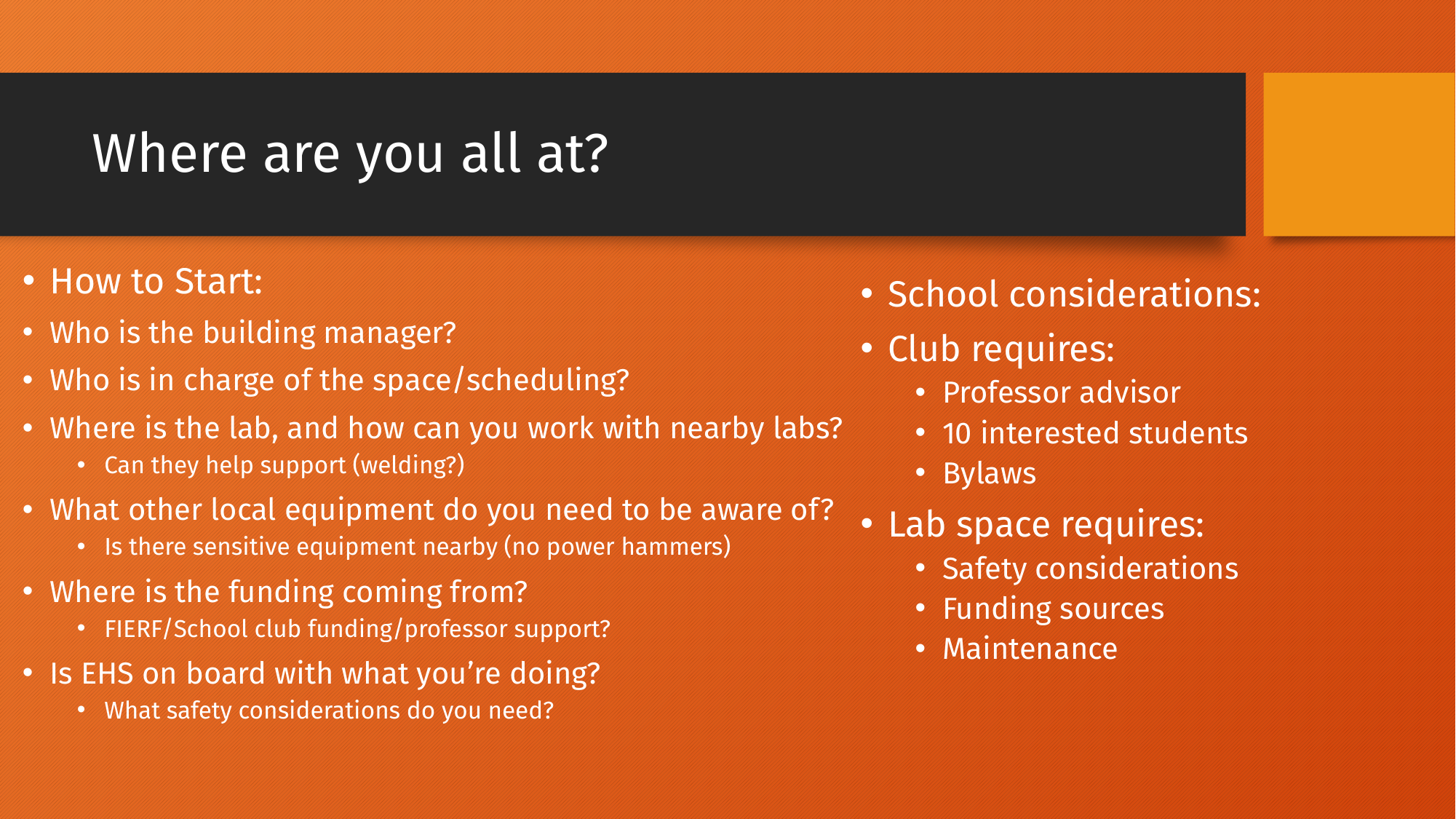

# Where are you all at?
How to Start:
Who is the building manager?
Who is in charge of the space/scheduling?
Where is the lab, and how can you work with nearby labs?
Can they help support (welding?)
What other local equipment do you need to be aware of?
Is there sensitive equipment nearby (no power hammers)
Where is the funding coming from?
FIERF/School club funding/professor support?
Is EHS on board with what you’re doing?
What safety considerations do you need?

School considerations:
Club requires:
Professor advisor
10 interested students
Bylaws
Lab space requires:
Safety considerations
Funding sources
Maintenance